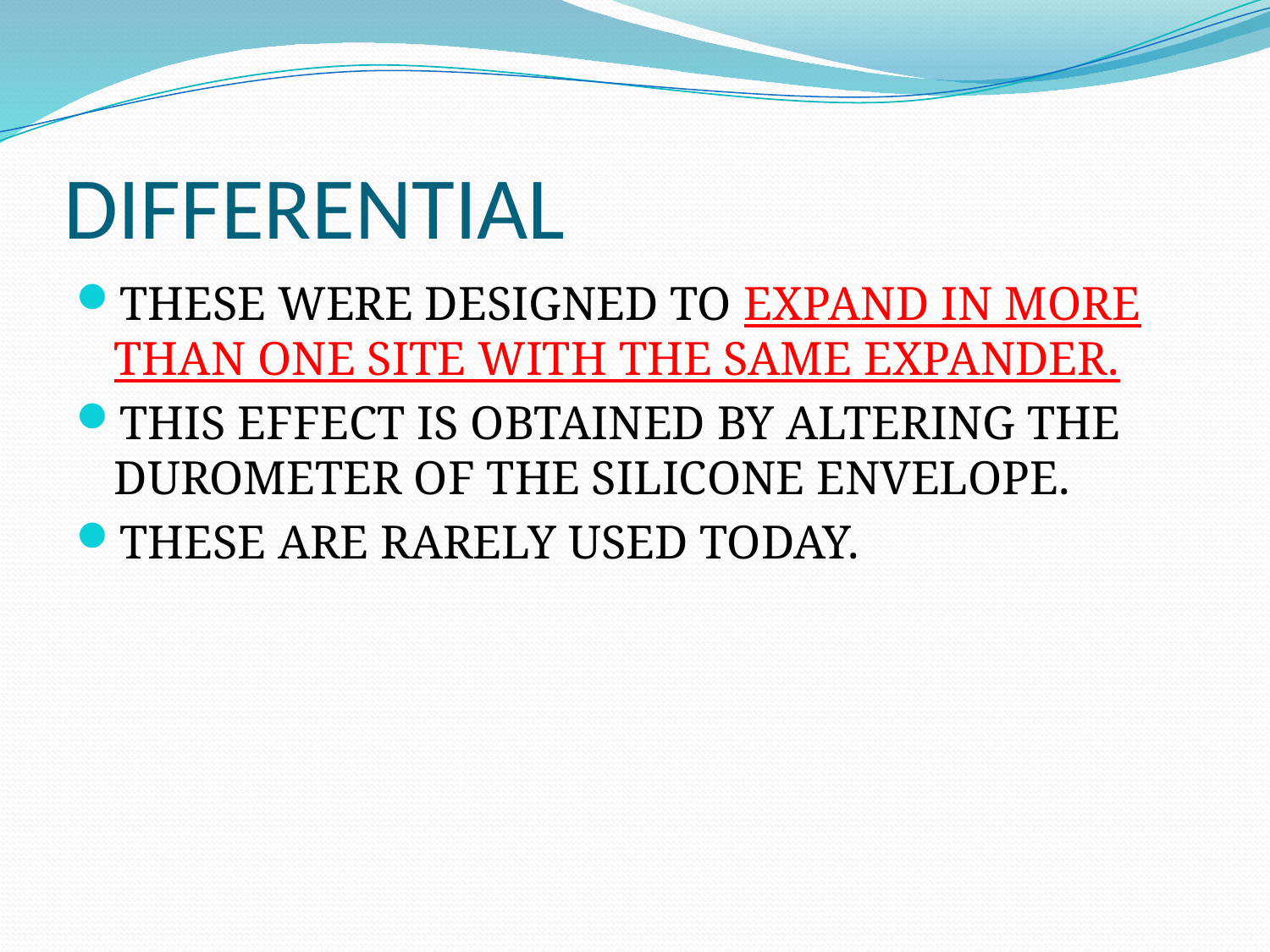

# DIFFERENTIAL
THESE WERE DESIGNED TO EXPAND IN MORE THAN ONE SITE WITH THE SAME EXPANDER.
THIS EFFECT IS OBTAINED BY ALTERING THE DUROMETER OF THE SILICONE ENVELOPE.
THESE ARE RARELY USED TODAY.